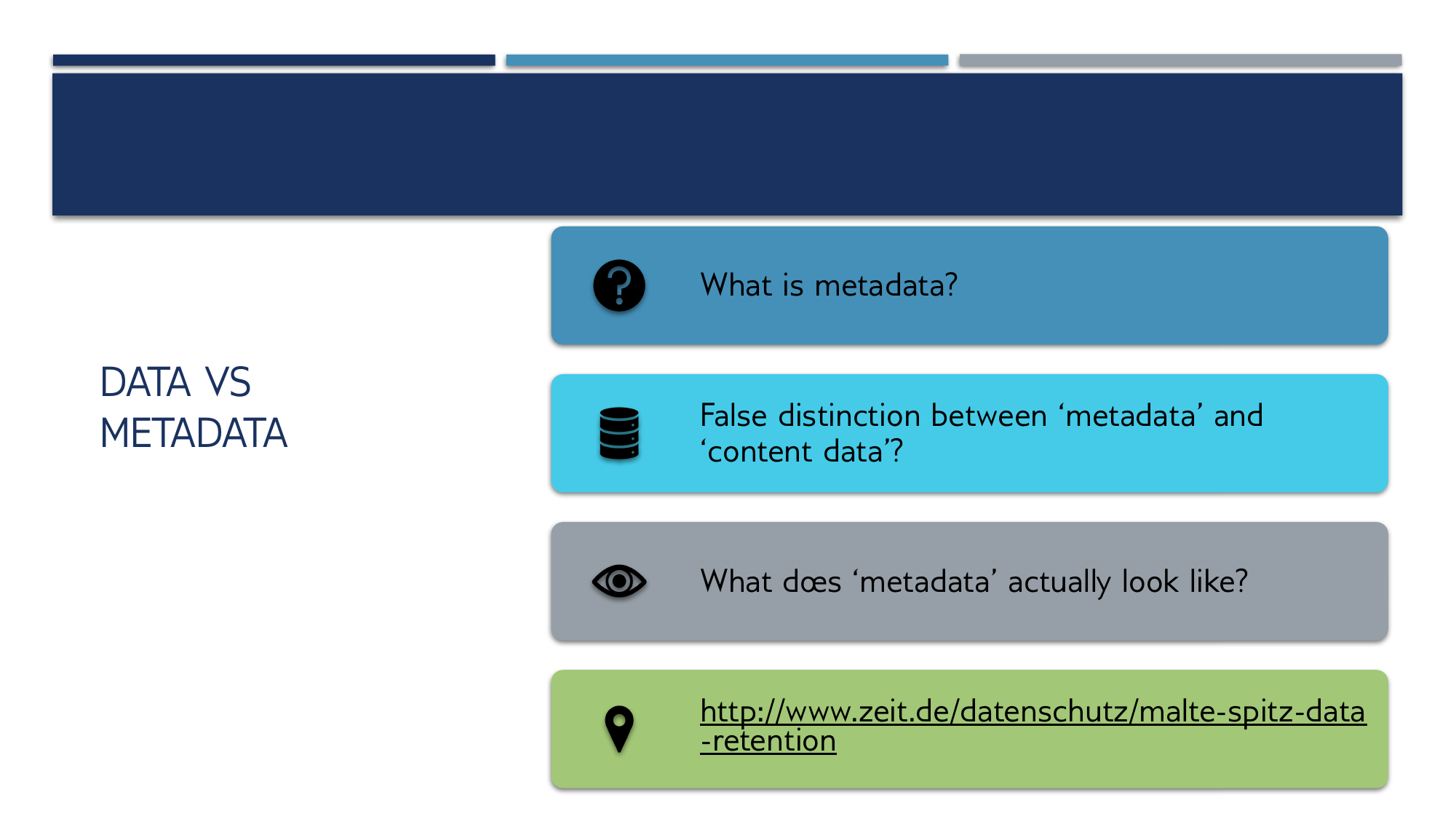

# Data vs metadata
What is metadata?
False distinction between ‘metadata’ and ‘content data’?
What does ‘metadata’ actually look like?
http://www.zeit.de/datenschutz/malte-spitz-data-retention